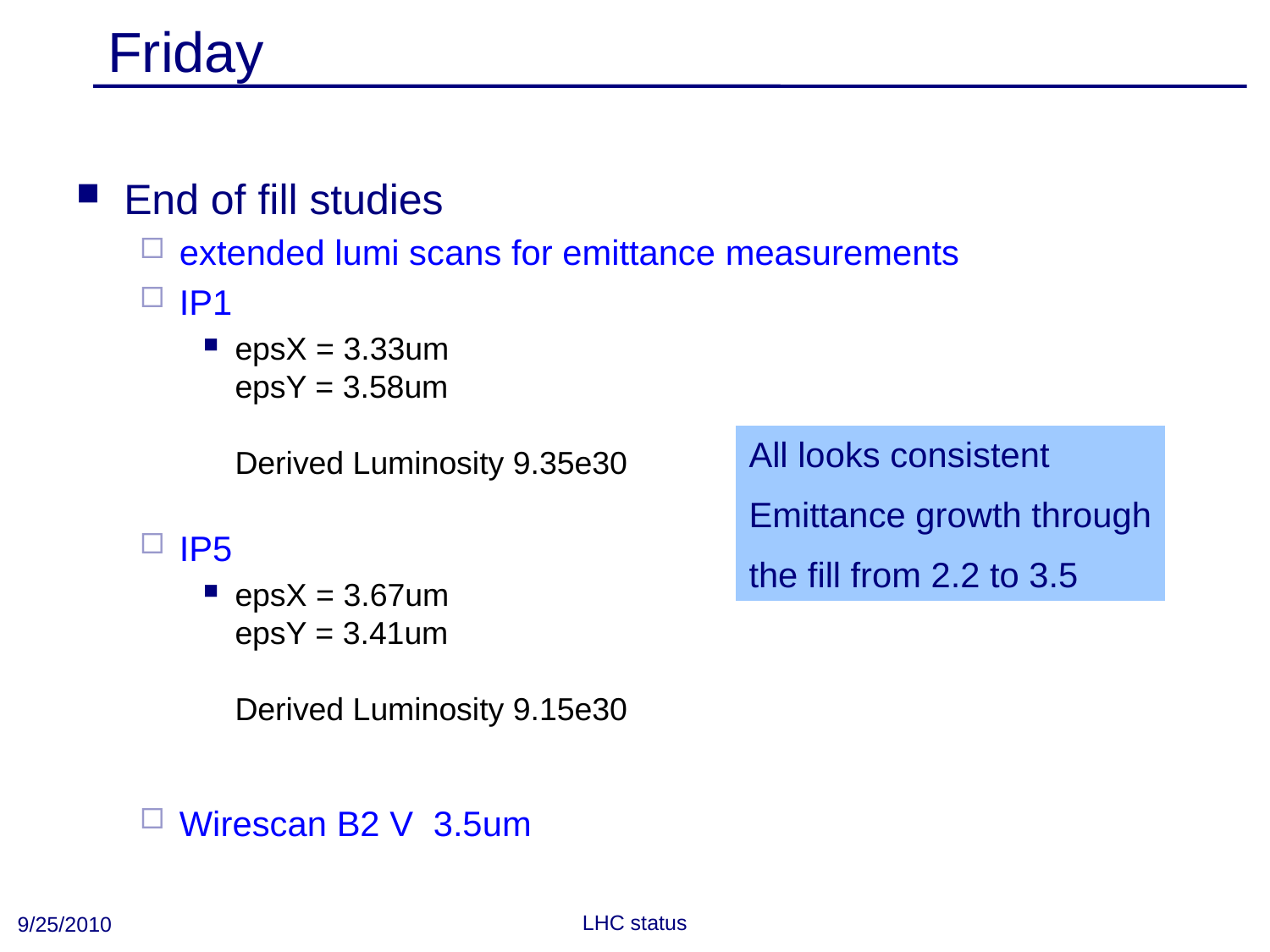

# Friday
End of fill studies
extended lumi scans for emittance measurements
IP1
epsX = 3.33um
epsY = 3.58um
Derived Luminosity 9.35e30
IP5
epsX = 3.67um
epsY = 3.41um
Derived Luminosity 9.15e30

Wirescan B2 V	3.5um
All looks consistent
Emittance growth through
the fill from 2.2 to 3.5
9/25/2010
LHC status